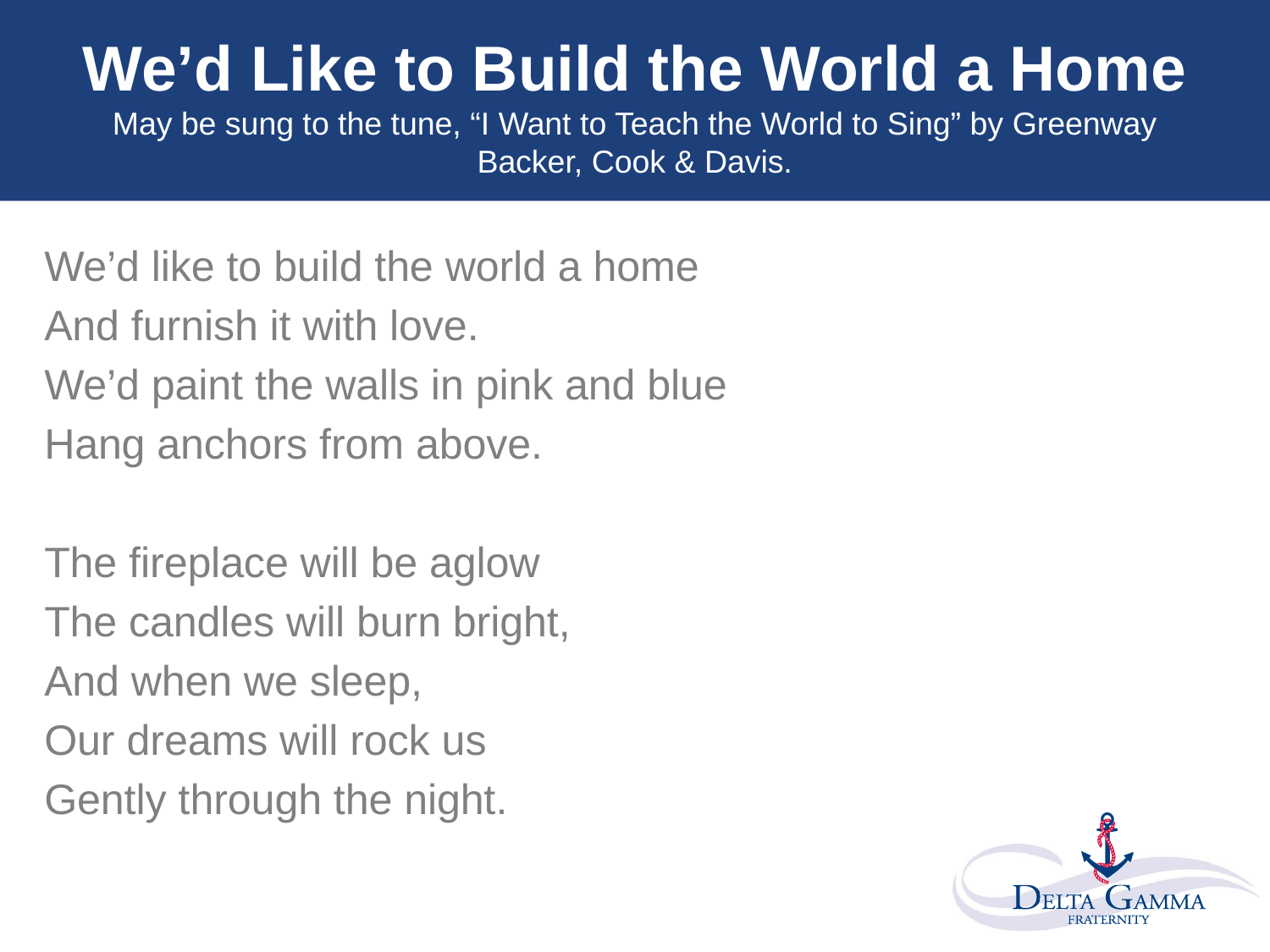

# We’d Like to Build the World a Home May be sung to the tune, “I Want to Teach the World to Sing” by Greenway Backer, Cook & Davis.
We’d like to build the world a home
And furnish it with love.
We’d paint the walls in pink and blue
Hang anchors from above.

The fireplace will be aglow
The candles will burn bright,
And when we sleep,
Our dreams will rock us
Gently through the night.